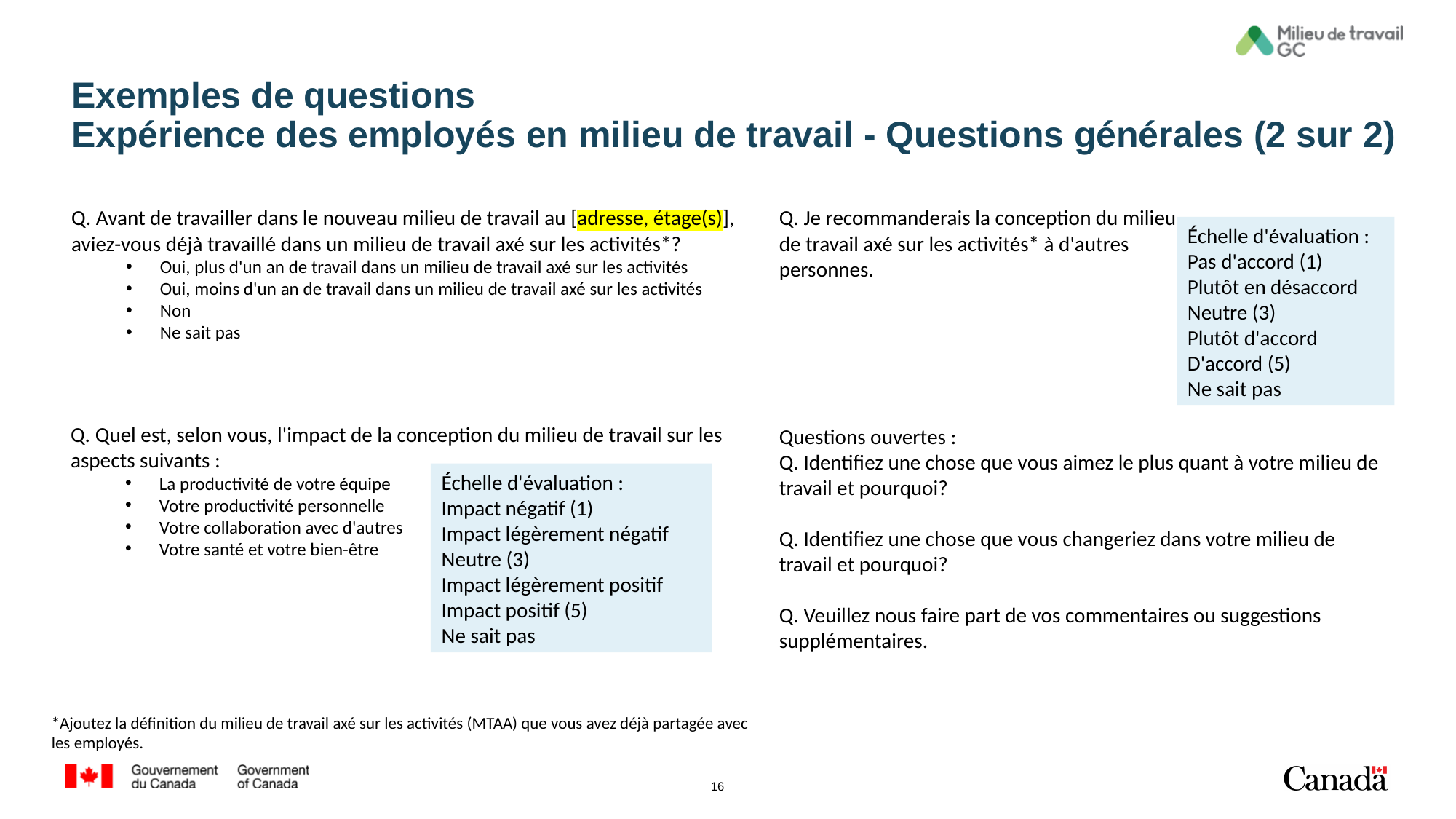

# Exemples de questions Expérience des employés en milieu de travail - Questions générales (2 sur 2)
Q. Avant de travailler dans le nouveau milieu de travail au [adresse, étage(s)], aviez-vous déjà travaillé dans un milieu de travail axé sur les activités*?
Oui, plus d'un an de travail dans un milieu de travail axé sur les activités
Oui, moins d'un an de travail dans un milieu de travail axé sur les activités
Non
Ne sait pas
Q. Je recommanderais la conception du milieu de travail axé sur les activités* à d'autres personnes.

Échelle d'évaluation :
Pas d'accord (1)
Plutôt en désaccord
Neutre (3)
Plutôt d'accord
D'accord (5)
Ne sait pas
Q. Quel est, selon vous, l'impact de la conception du milieu de travail sur les aspects suivants :
La productivité de votre équipe
Votre productivité personnelle
Votre collaboration avec d'autres
Votre santé et votre bien-être

Questions ouvertes :
Q. Identifiez une chose que vous aimez le plus quant à votre milieu de travail et pourquoi?

Q. Identifiez une chose que vous changeriez dans votre milieu de travail et pourquoi?

Q. Veuillez nous faire part de vos commentaires ou suggestions supplémentaires.
Échelle d'évaluation :
Impact négatif (1)
Impact légèrement négatif Neutre (3)
Impact légèrement positif Impact positif (5)
Ne sait pas
*Ajoutez la définition du milieu de travail axé sur les activités (MTAA) que vous avez déjà partagée avec les employés.